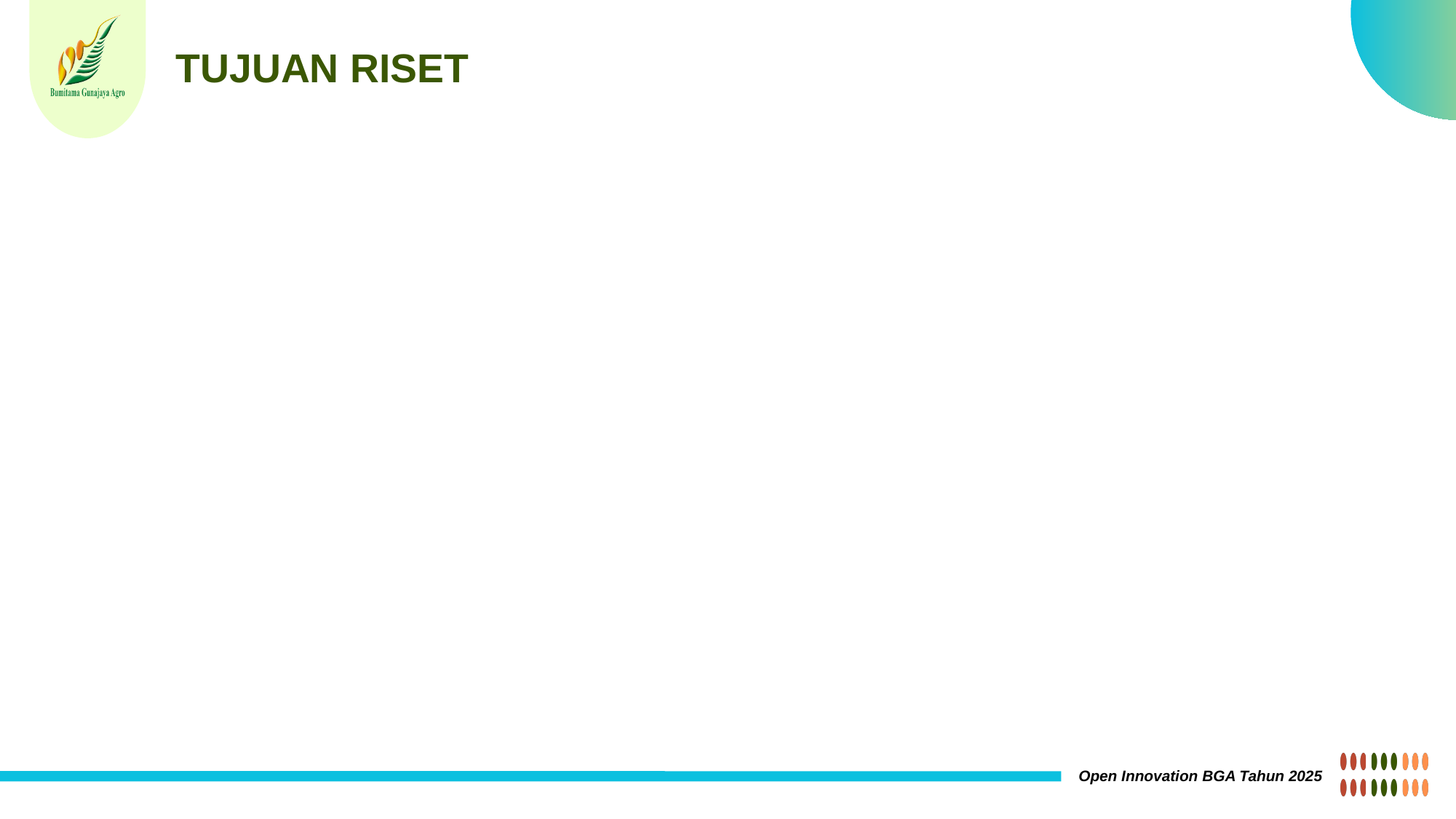

TUJUAN RISET

Open Innovation BGA Tahun 2025